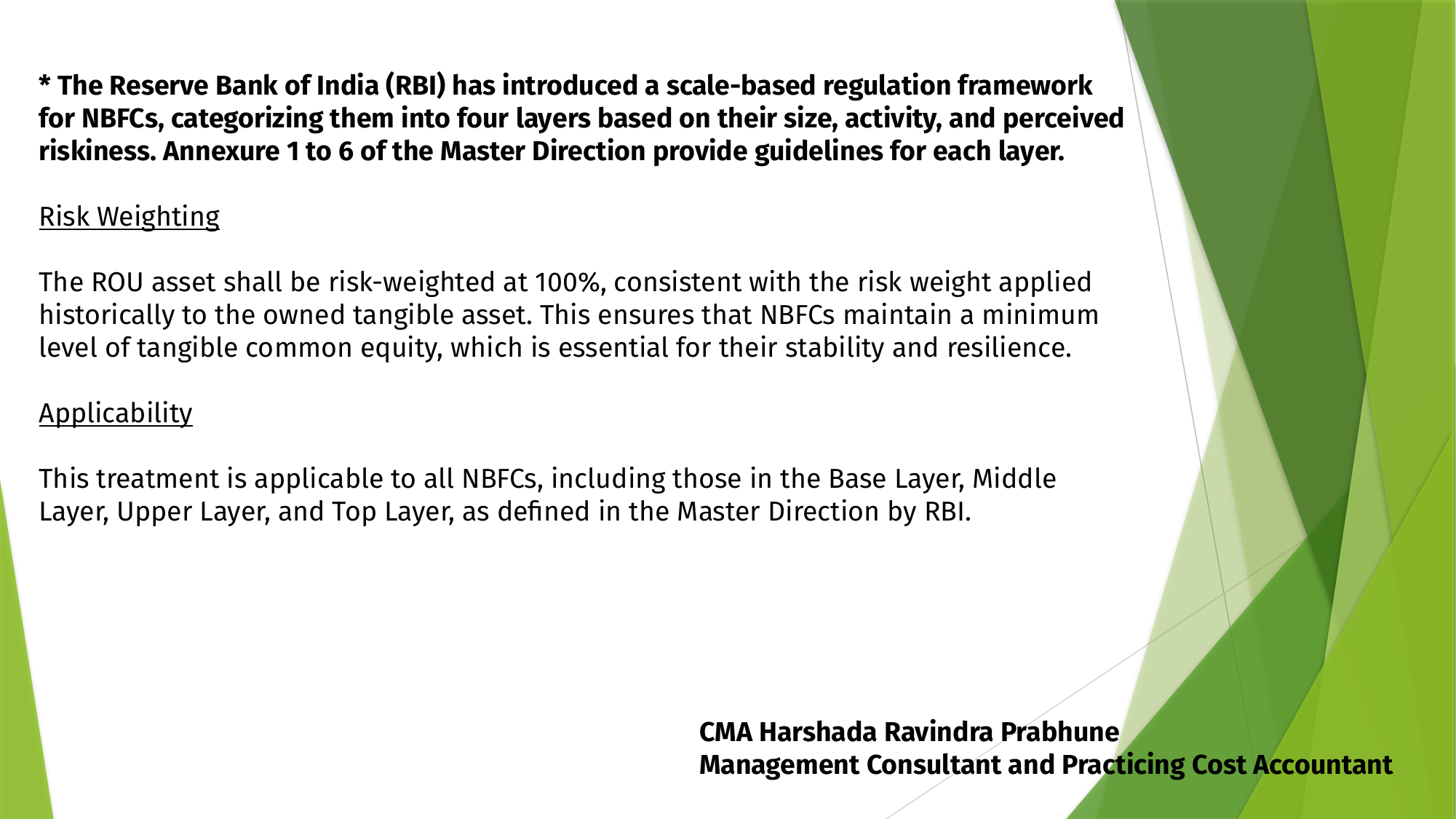

* The Reserve Bank of India (RBI) has introduced a scale-based regulation framework for NBFCs, categorizing them into four layers based on their size, activity, and perceived riskiness. Annexure 1 to 6 of the Master Direction provide guidelines for each layer.

Risk Weighting

The ROU asset shall be risk-weighted at 100%, consistent with the risk weight applied historically to the owned tangible asset. This ensures that NBFCs maintain a minimum level of tangible common equity, which is essential for their stability and resilience.

Applicability

This treatment is applicable to all NBFCs, including those in the Base Layer, Middle Layer, Upper Layer, and Top Layer, as defined in the Master Direction by RBI.

CMA Harshada Ravindra Prabhune
Management Consultant and Practicing Cost Accountant